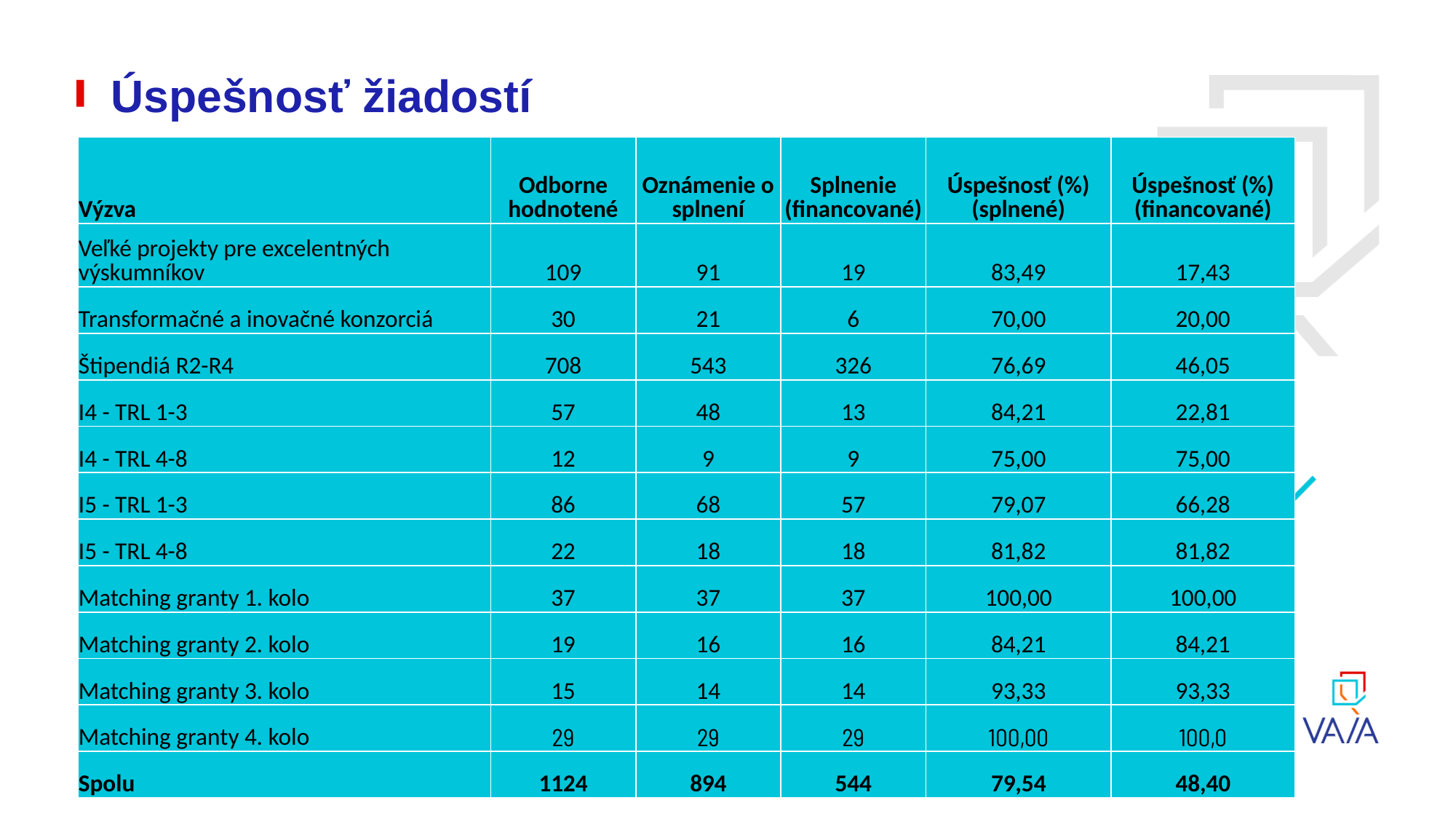

# Úspešnosť žiadostí
| Výzva | Odborne hodnotené | Oznámenie o splnení | Splnenie (financované) | Úspešnosť (%) (splnené) | Úspešnosť (%) (financované) |
| --- | --- | --- | --- | --- | --- |
| Veľké projekty pre excelentných výskumníkov | 109 | 91 | 19 | 83,49 | 17,43 |
| Transformačné a inovačné konzorciá | 30 | 21 | 6 | 70,00 | 20,00 |
| Štipendiá R2-R4 | 708 | 543 | 326 | 76,69 | 46,05 |
| I4 - TRL 1-3 | 57 | 48 | 13 | 84,21 | 22,81 |
| I4 - TRL 4-8 | 12 | 9 | 9 | 75,00 | 75,00 |
| I5 - TRL 1-3 | 86 | 68 | 57 | 79,07 | 66,28 |
| I5 - TRL 4-8 | 22 | 18 | 18 | 81,82 | 81,82 |
| Matching granty 1. kolo | 37 | 37 | 37 | 100,00 | 100,00 |
| Matching granty 2. kolo | 19 | 16 | 16 | 84,21 | 84,21 |
| Matching granty 3. kolo | 15 | 14 | 14 | 93,33 | 93,33 |
| Matching granty 4. kolo | 29 | 29 | 29 | 100,00 | 100,0 |
| Spolu | 1124 | 894 | 544 | 79,54 | 48,40 |